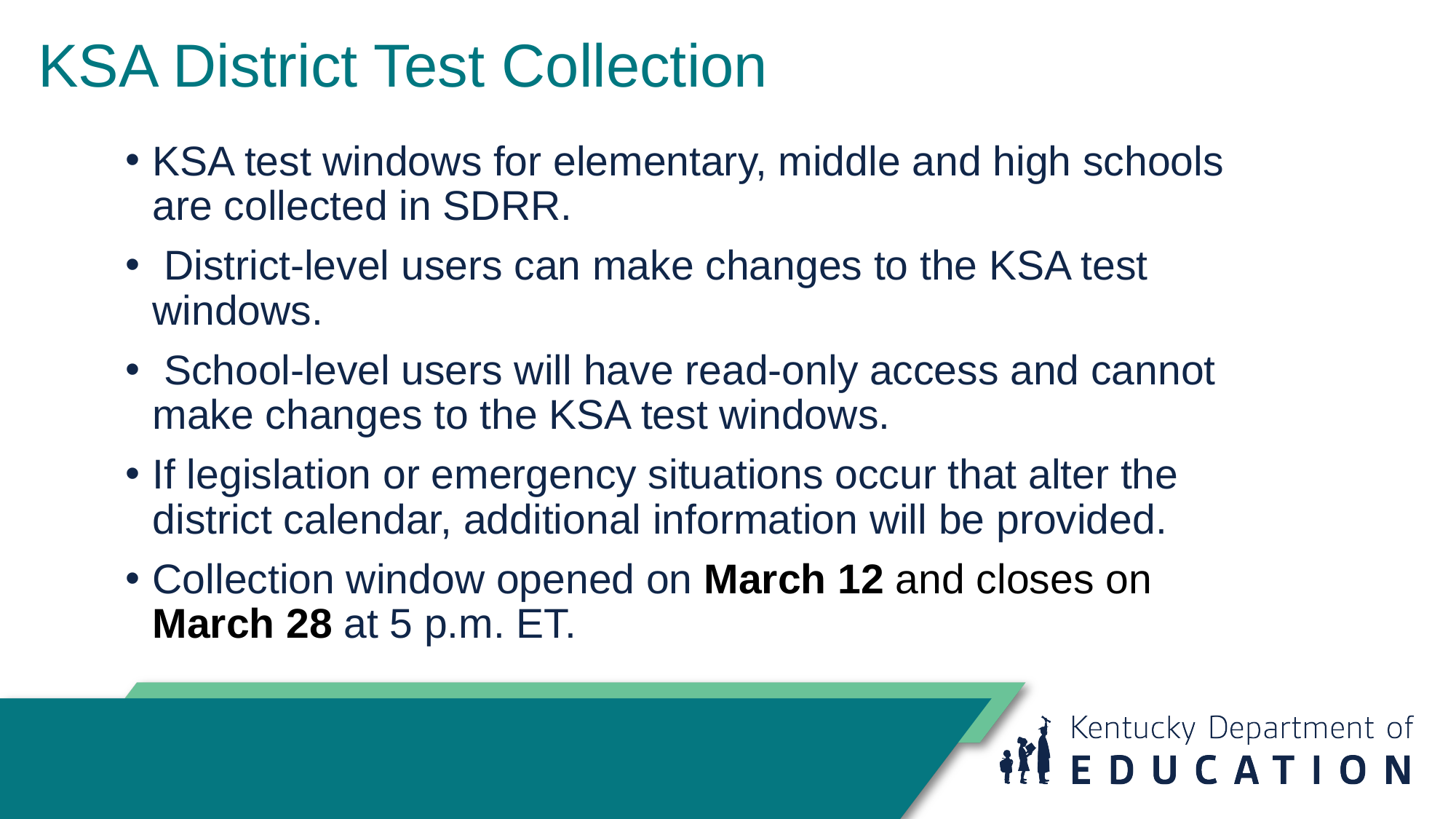

# KSA District Test Collection
KSA test windows for elementary, middle and high schools are collected in SDRR.
 District-level users can make changes to the KSA test windows.
 School-level users will have read-only access and cannot make changes to the KSA test windows.
If legislation or emergency situations occur that alter the district calendar, additional information will be provided.
Collection window opened on March 12 and closes on March 28 at 5 p.m. ET.